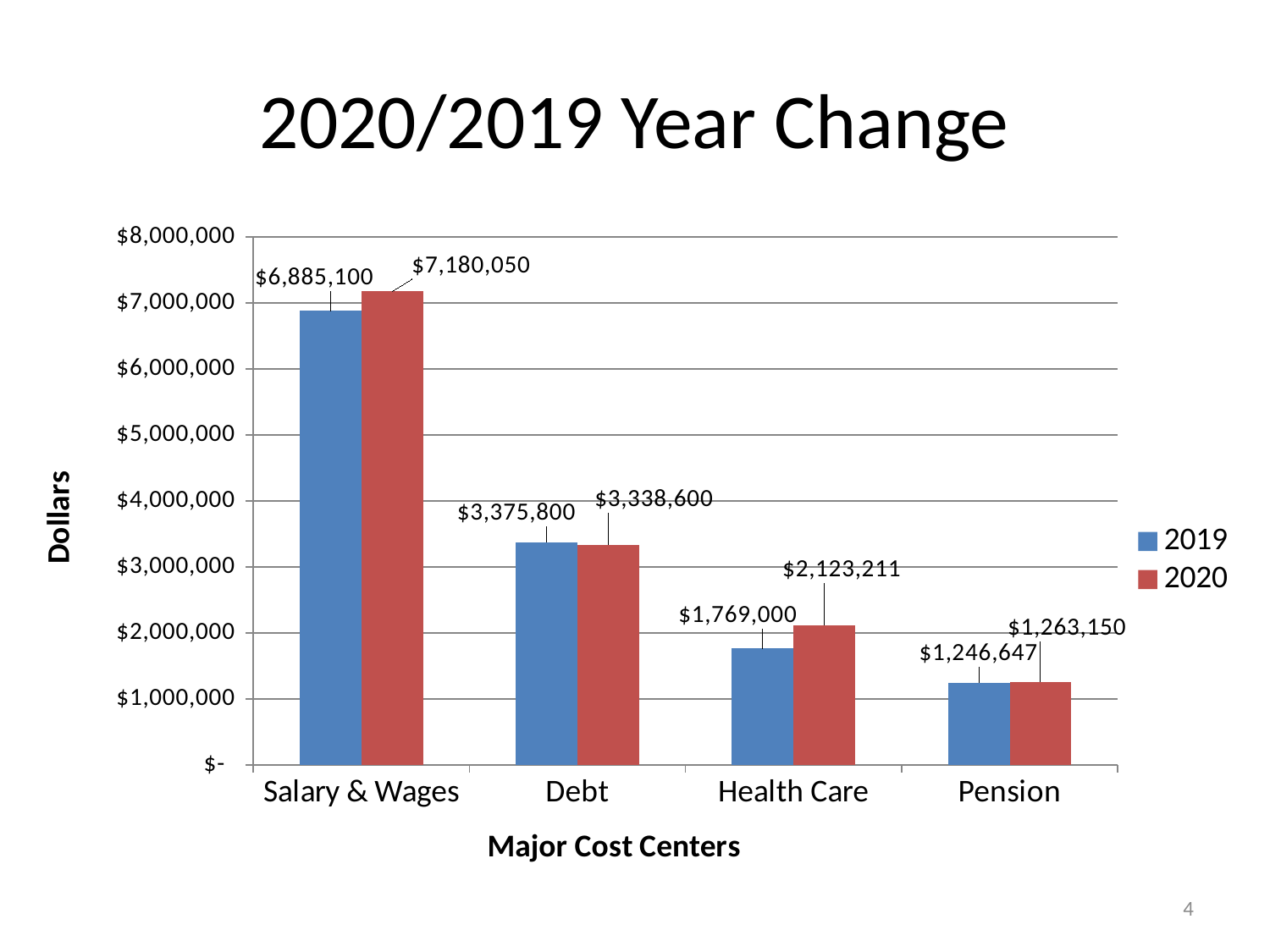

# 2020/2019 Year Change

### Chart

| Category | 2019 | 2020 |
|---|---|---|
| Salary & Wages | 6885100.0 | 7180050.0 |
| Debt | 3375800.0 | 3338600.0 |
| Health Care | 1769000.0 | 2123211.0 |
| Pension | 1246647.0 | 1263150.0 |
4